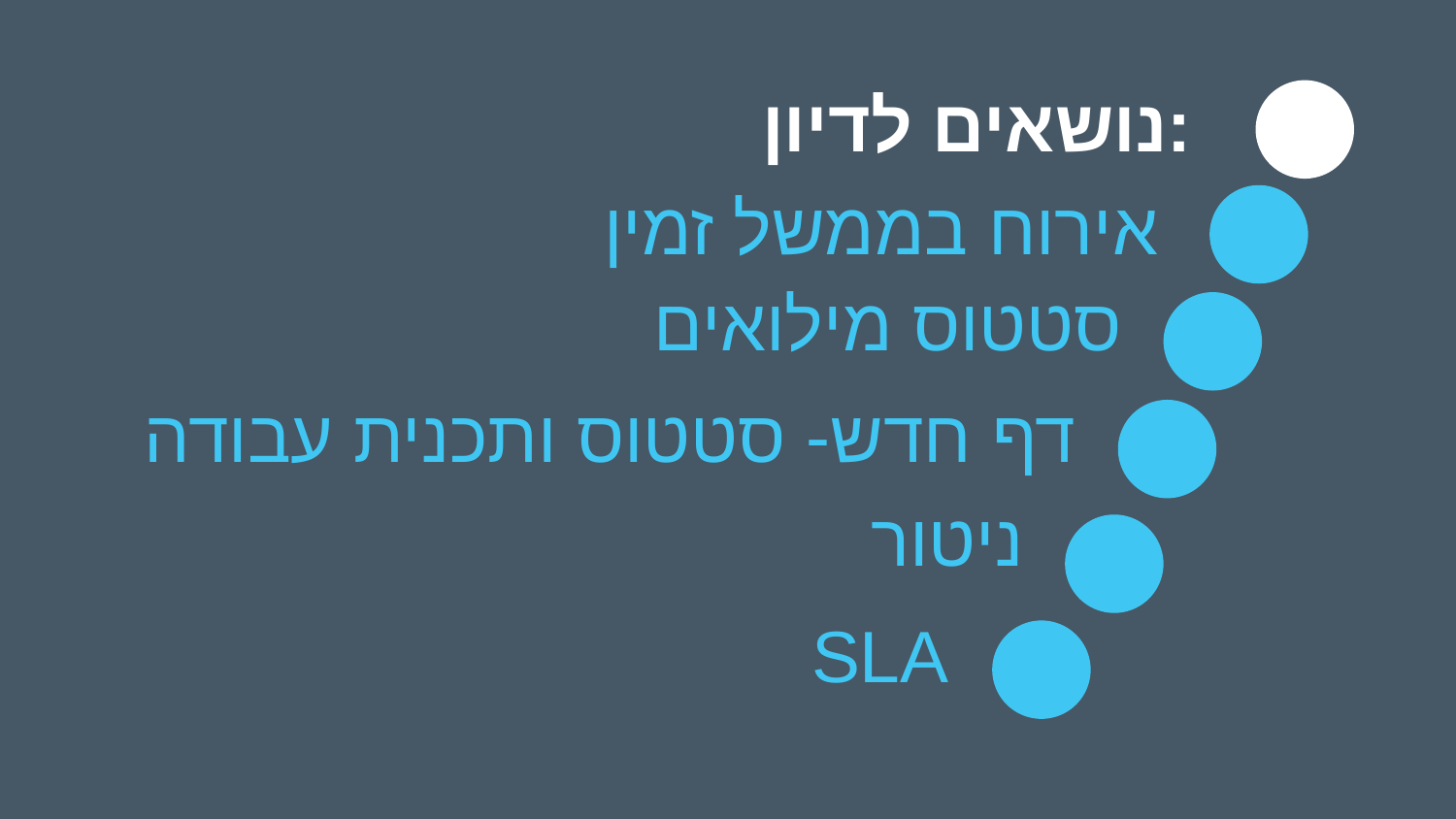

נושאים לדיון:

אירוח בממשל זמין

סטטוס מילואים

דף חדש- סטטוס ותכנית עבודה

ניטור

SLA